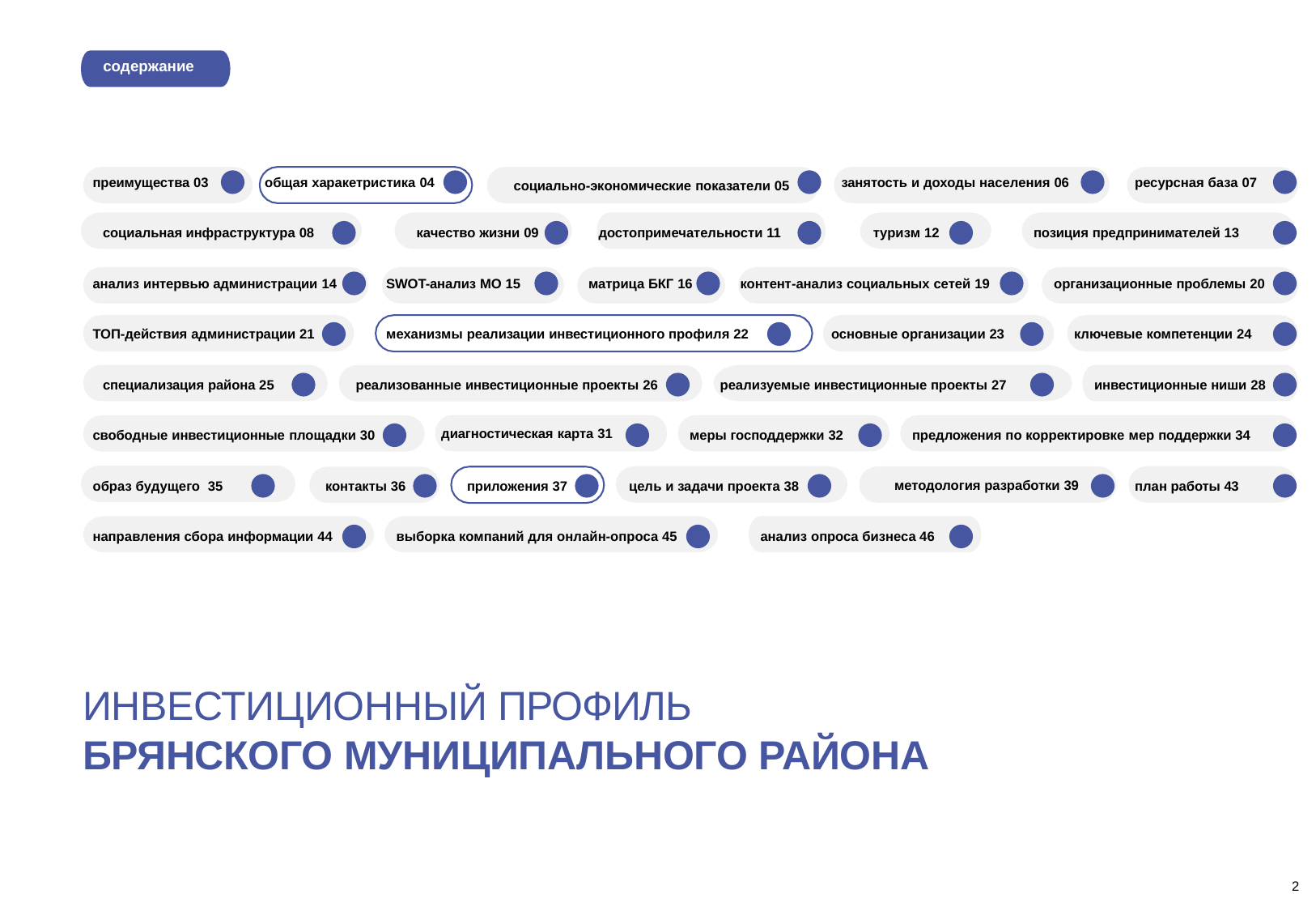

содержание

преимущества 03

общая харакетристика 04

занятость и доходы населения 06

ресурсная база 07

социально-экономические показатели 05

социальная инфраструктура 08

качество жизни 09

достопримечательности 11

туризм 12

позиция предпринимателей 13

анализ интервью администрации 14

SWOT-анализ МО 15

матрица БКГ 16

контент-анализ социальных сетей 19

организационные проблемы 20

ТОП-действия администрации 21

механизмы реализации инвестиционного профиля 22

основные организации 23

ключевые компетенции 24

специализация района 25

реализованные инвестиционные проекты 26

реализуемые инвестиционные проекты 27

инвестиционные ниши 28

диагностическая карта 31
свободные инвестиционные площадки 30

меры господдержки 32

предложения по корректировке мер поддержки 34

методология разработки 39
образ будущего  35

контакты 36

приложения 37

цель и задачи проекта 38

план работы 43

направления сбора информации 44

выборка компаний для онлайн-опроса 45

анализ опроса бизнеса 46

ИНВЕСТИЦИОННЫЙ ПРОФИЛЬ
БРЯНСКОГО МУНИЦИПАЛЬНОГО РАЙОНА
2